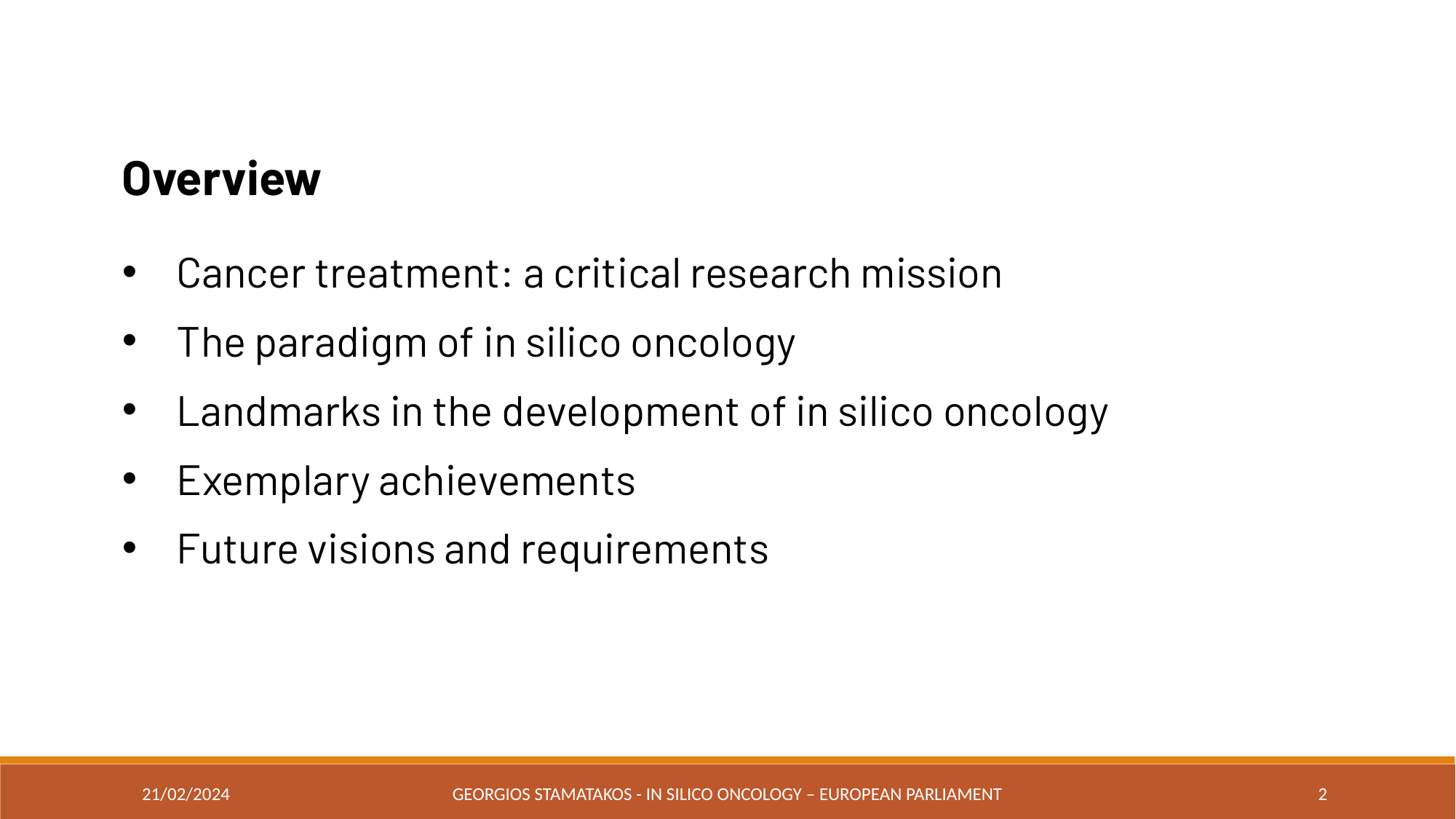

Overview

Cancer treatment: a critical research mission
The paradigm of in silico oncology
Landmarks in the development of in silico oncology
Exemplary achievements
Future visions and requirements

21/02/2024
Georgios Stamatakos - In Silico Oncology – European parliament
2